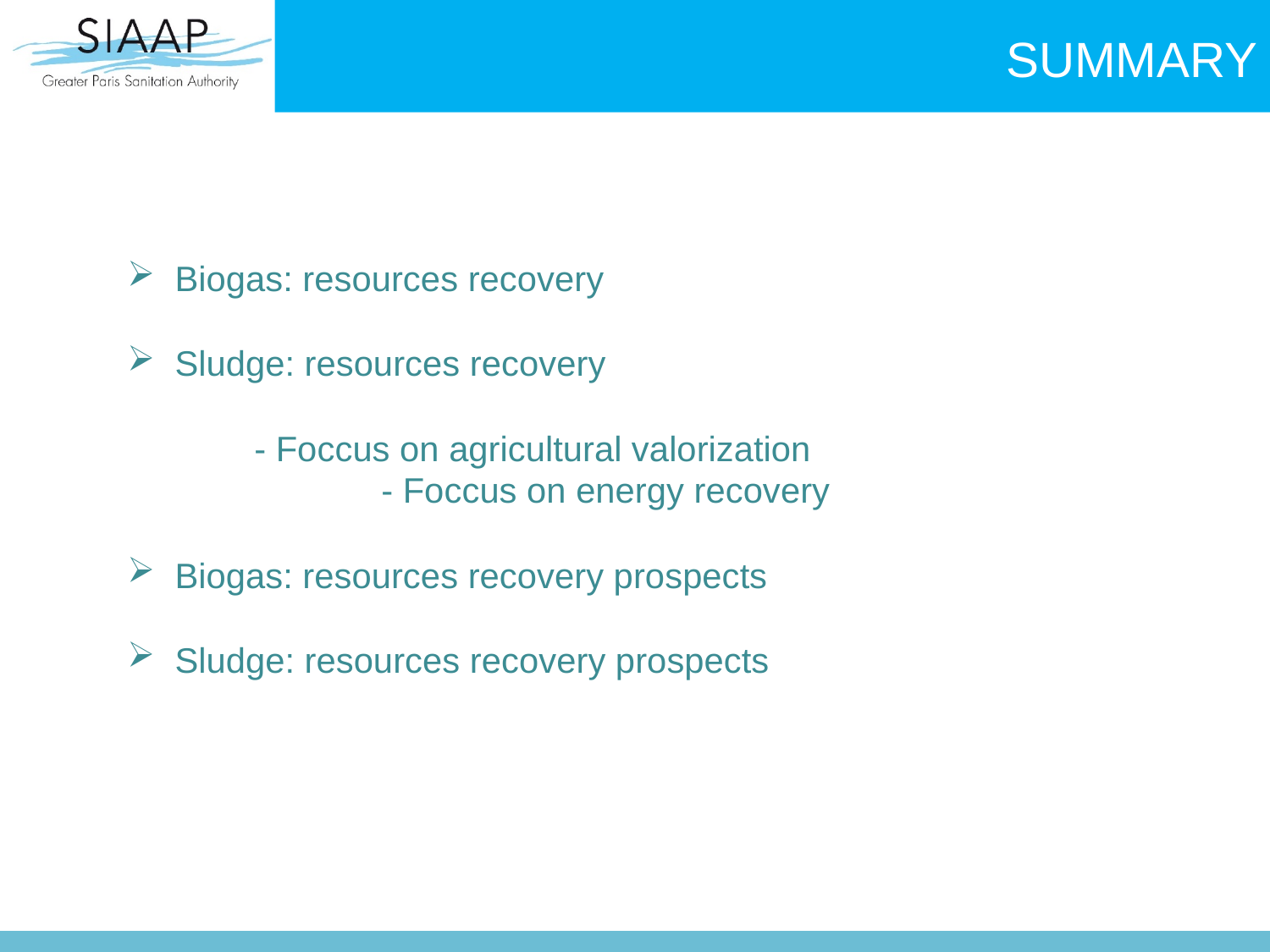

# SUMMARY
Biogas: resources recovery

Sludge: resources recovery

- Foccus on agricultural valorization
	- Foccus on energy recovery

Biogas: resources recovery prospects

Sludge: resources recovery prospects